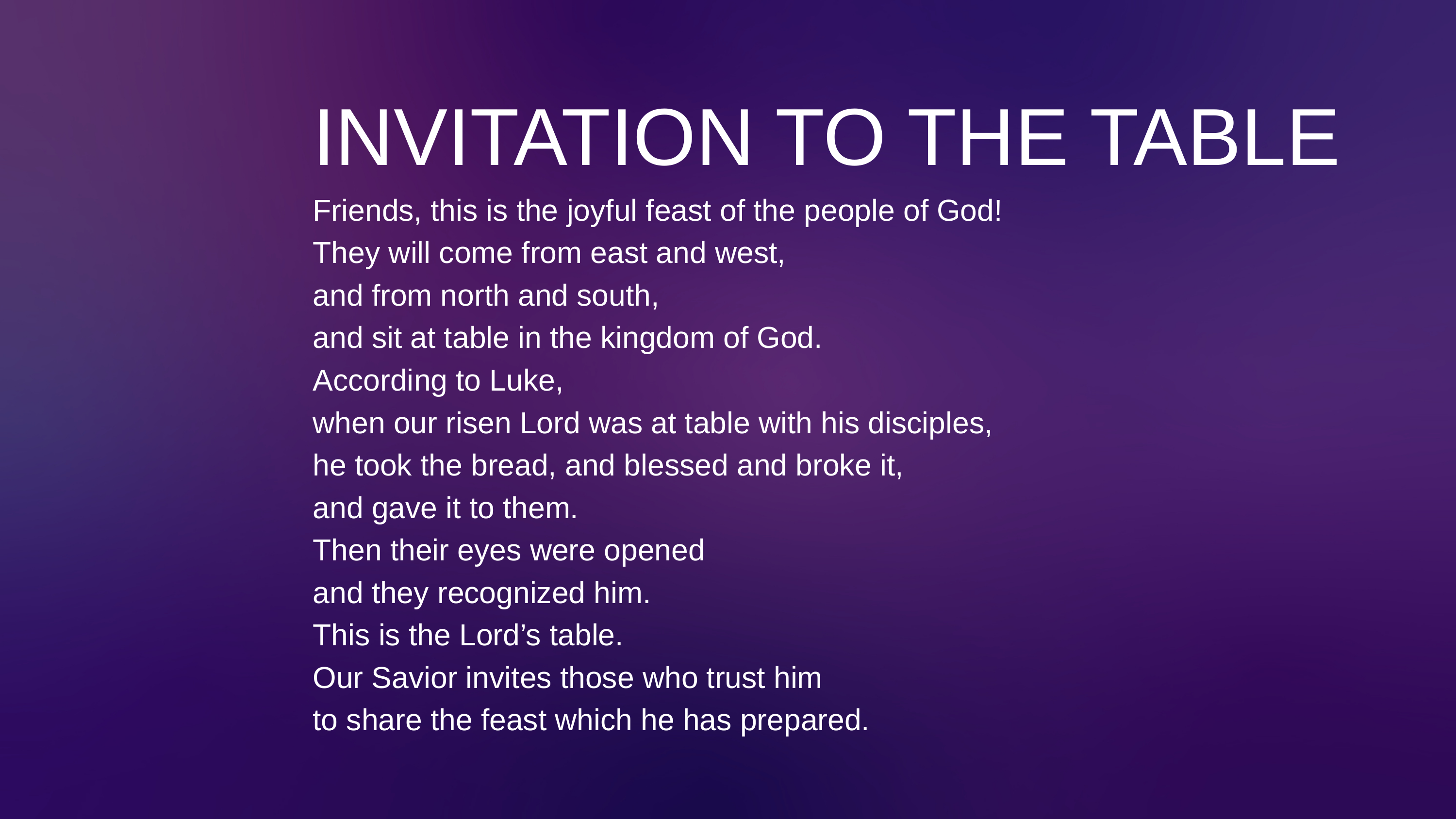

INVITATION TO THE TABLE
Friends, this is the joyful feast of the people of God!
They will come from east and west,
and from north and south,
and sit at table in the kingdom of God.
According to Luke,
when our risen Lord was at table with his disciples,
he took the bread, and blessed and broke it,
and gave it to them.
Then their eyes were opened
and they recognized him.
This is the Lord’s table.
Our Savior invites those who trust him
to share the feast which he has prepared.